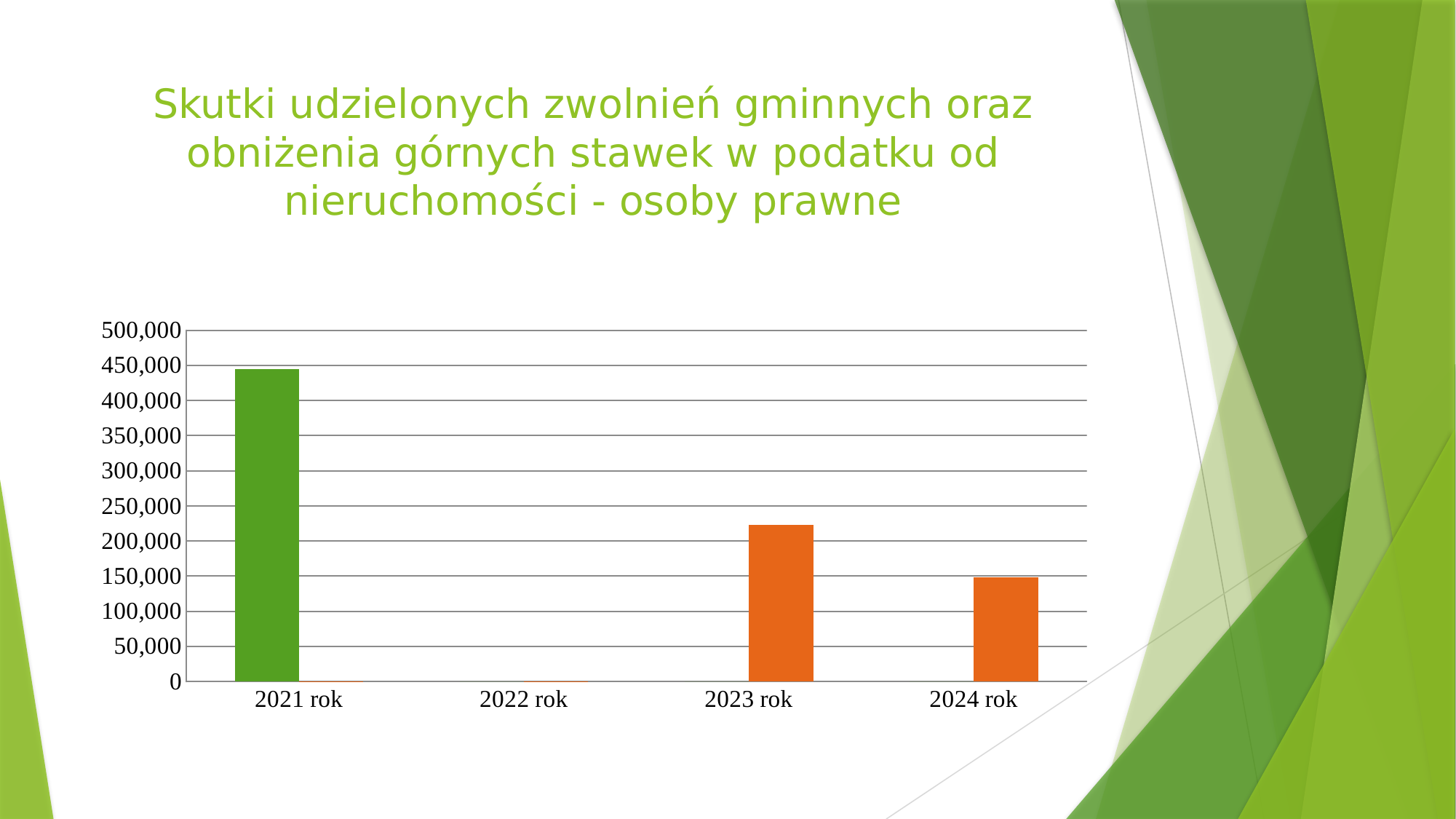

# Skutki udzielonych zwolnień gminnych oraz obniżenia górnych stawek w podatku od nieruchomości - osoby prawne

### Chart

| Category | zwolnienia gminne | skutki obniżenia górnych stawek |
|---|---|---|
| 2021 rok | 444325.54 | 302.97 |
| 2022 rok | 0.0 | 28.9 |
| 2023 rok | 0.0 | 223021.97 |
| 2024 rok | 0.0 | 148891.36 |